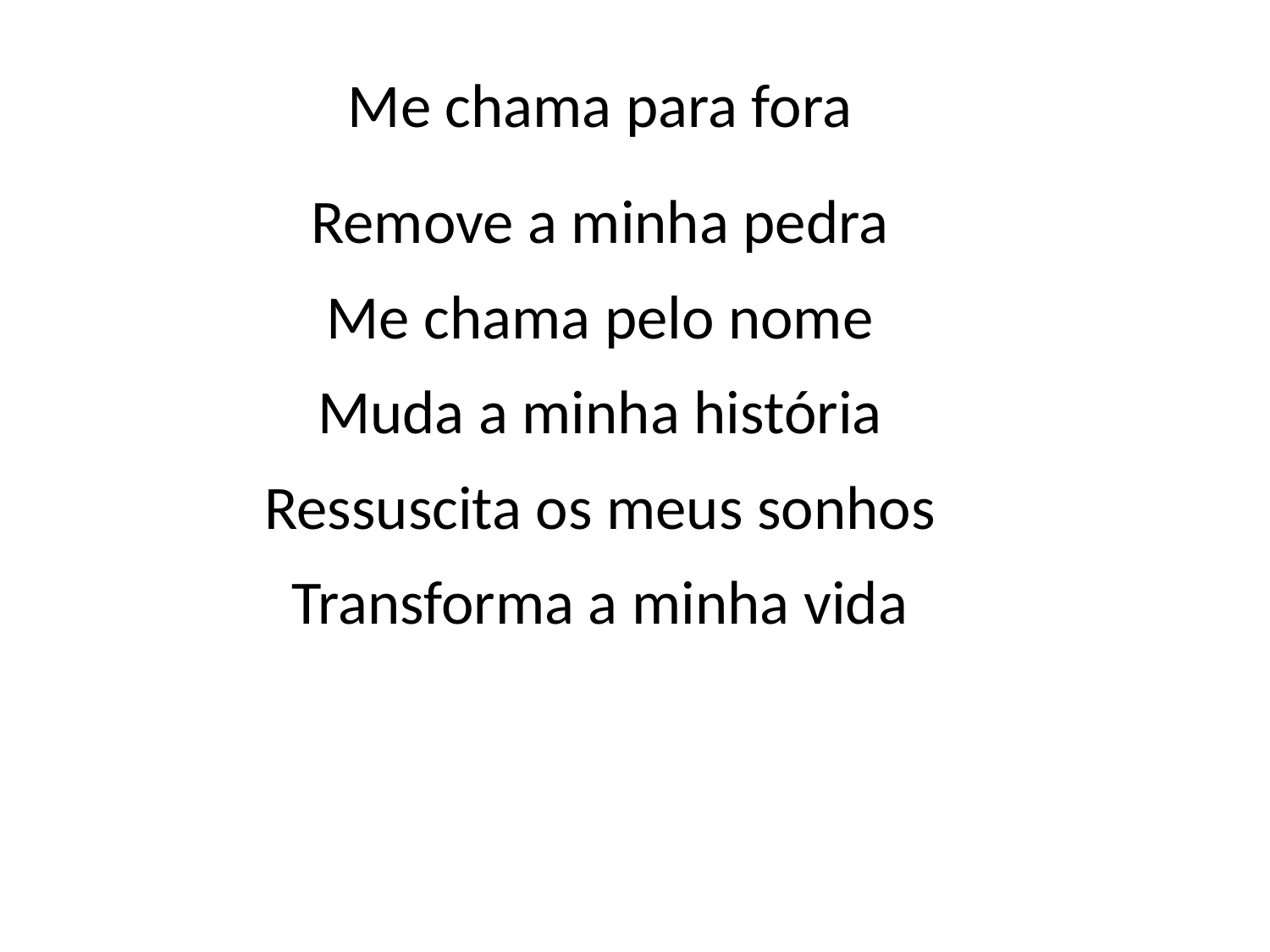

Me chama para fora

Remove a minha pedra

Me chama pelo nome

Muda a minha história

Ressuscita os meus sonhos

Transforma a minha vida
#